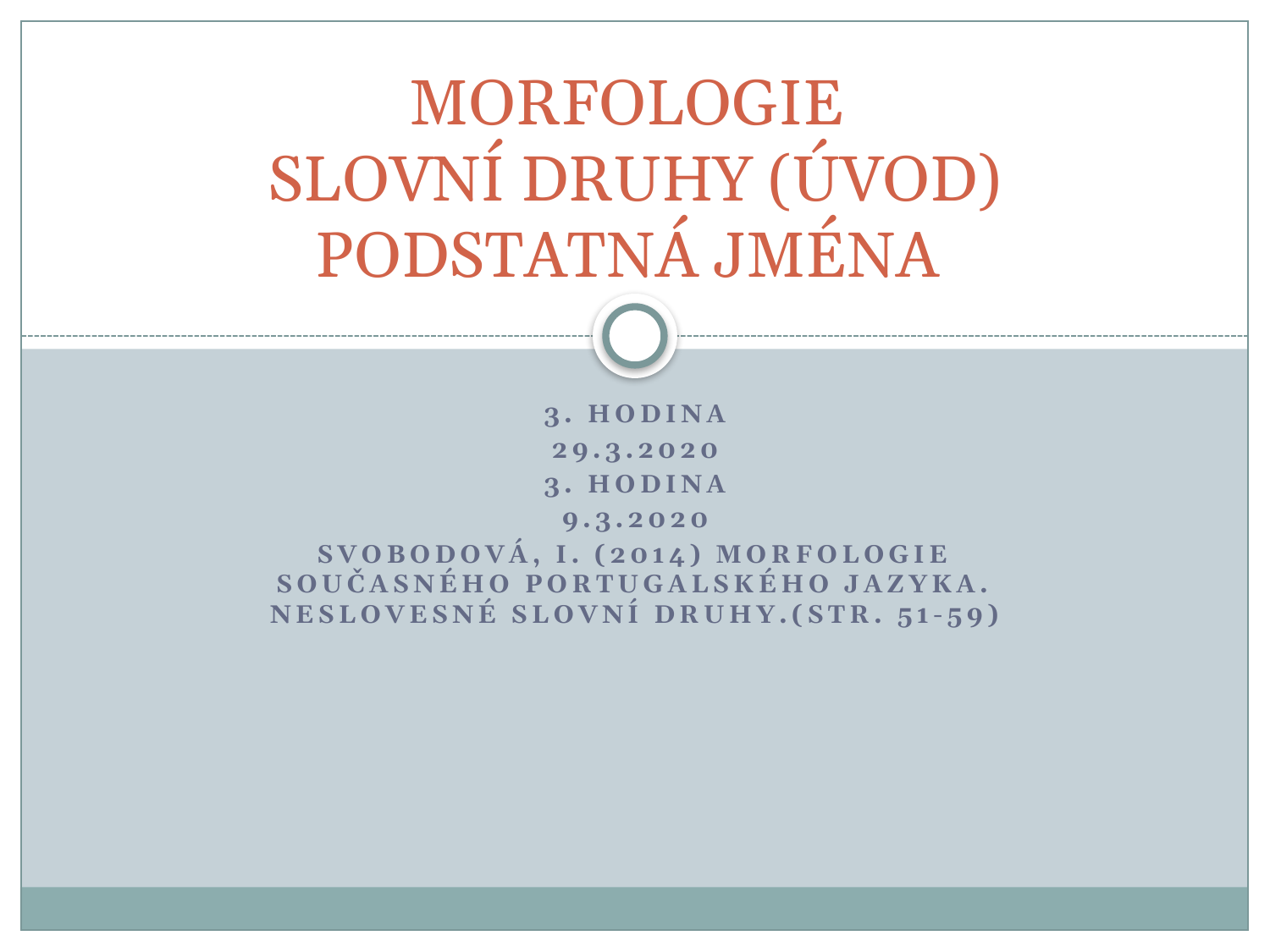

# MORFOLOGIE SLOVNÍ DRUHY (ÚVOD) PODSTATNÁ JMÉNA
3. HODINA
29.3.2020
3. HODINA
9.3.2020
Svobodová, i. (2014) Morfologie současného portugalského jazyka. Neslovesné slovní druhy.(STR. 51-59)